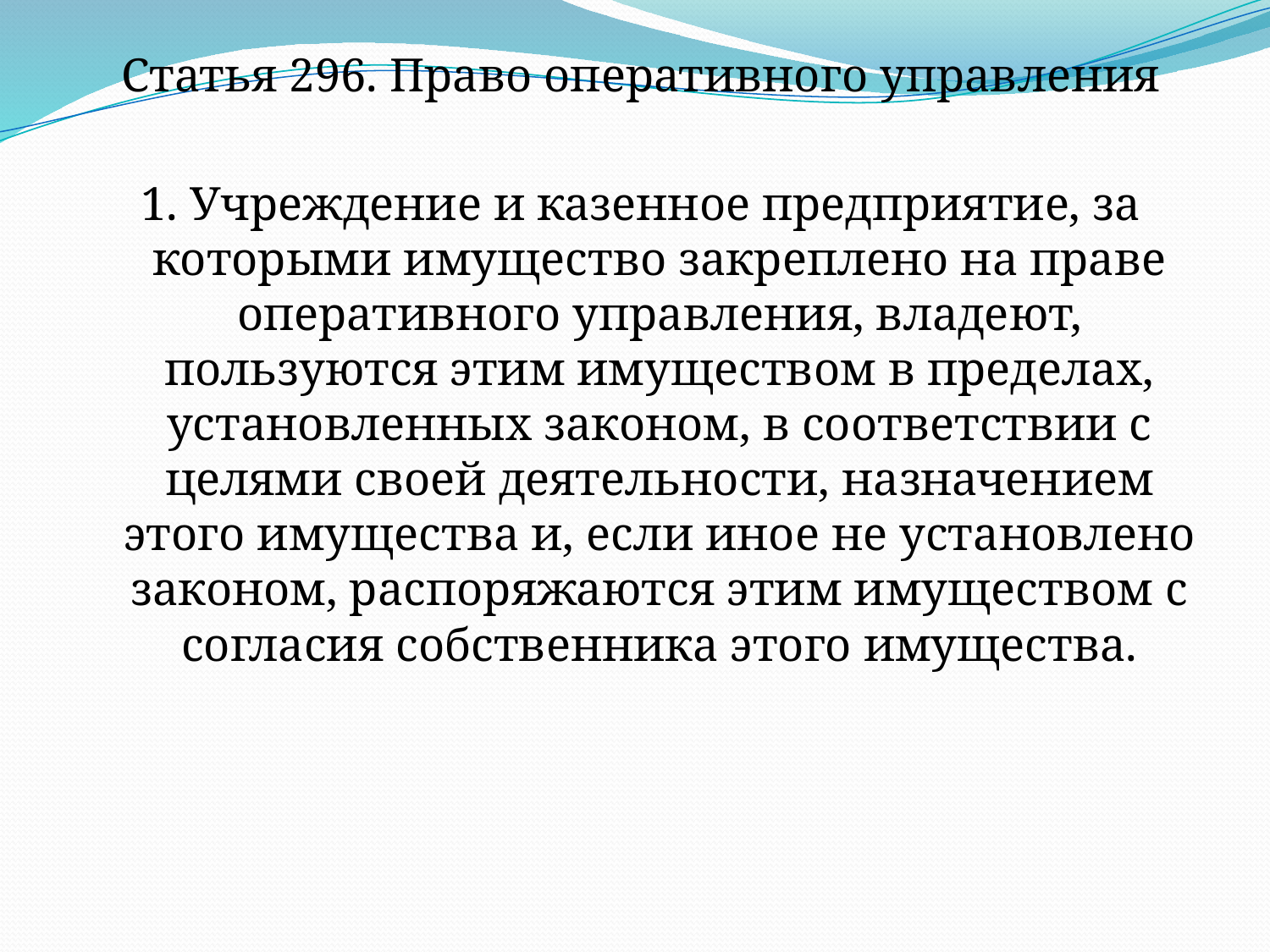

Статья 296. Право оперативного управления

1. Учреждение и казенное предприятие, за которыми имущество закреплено на праве оперативного управления, владеют, пользуются этим имуществом в пределах, установленных законом, в соответствии с целями своей деятельности, назначением этого имущества и, если иное не установлено законом, распоряжаются этим имуществом с согласия собственника этого имущества.